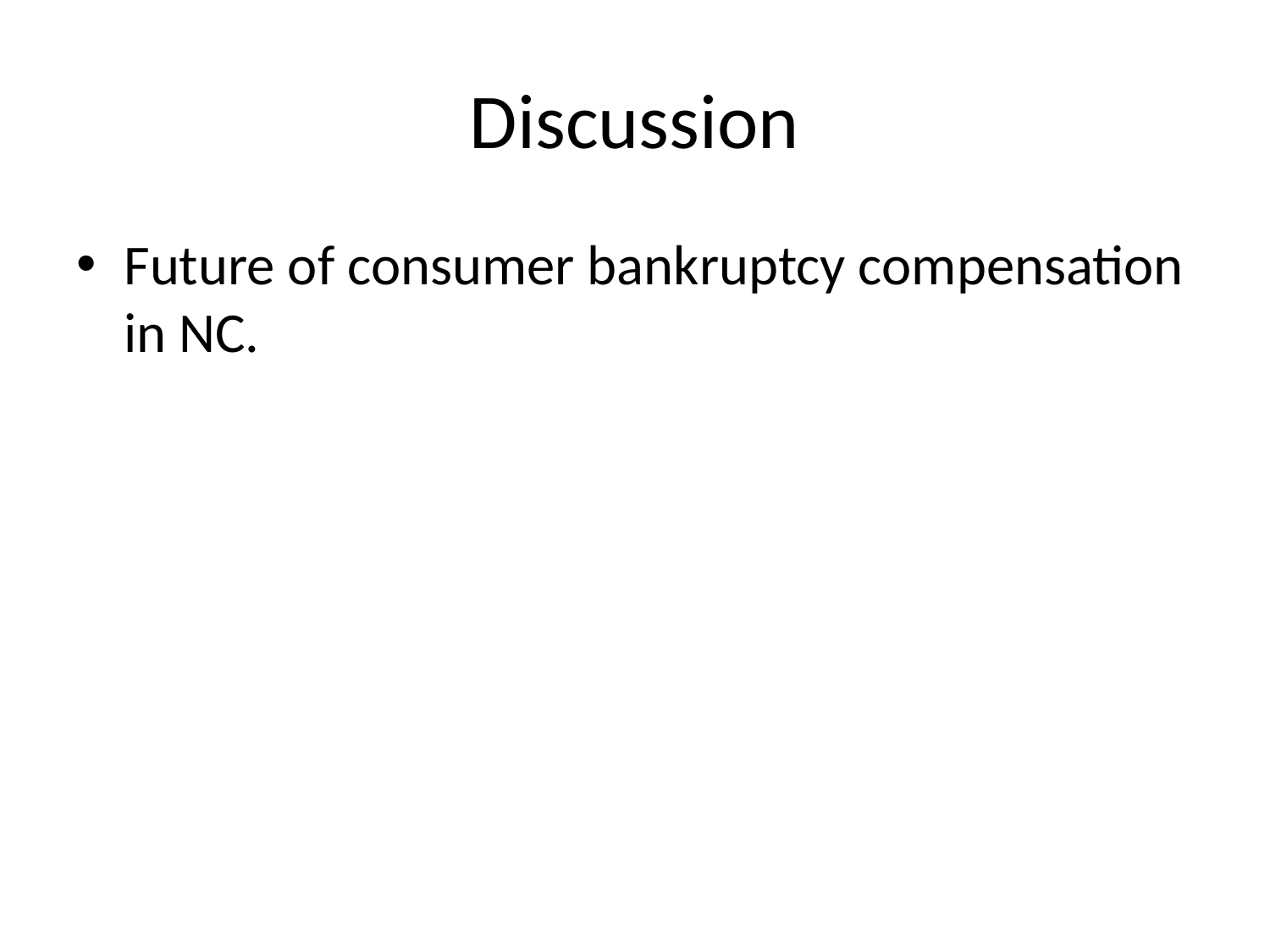

# Discussion
Future of consumer bankruptcy compensation in NC.